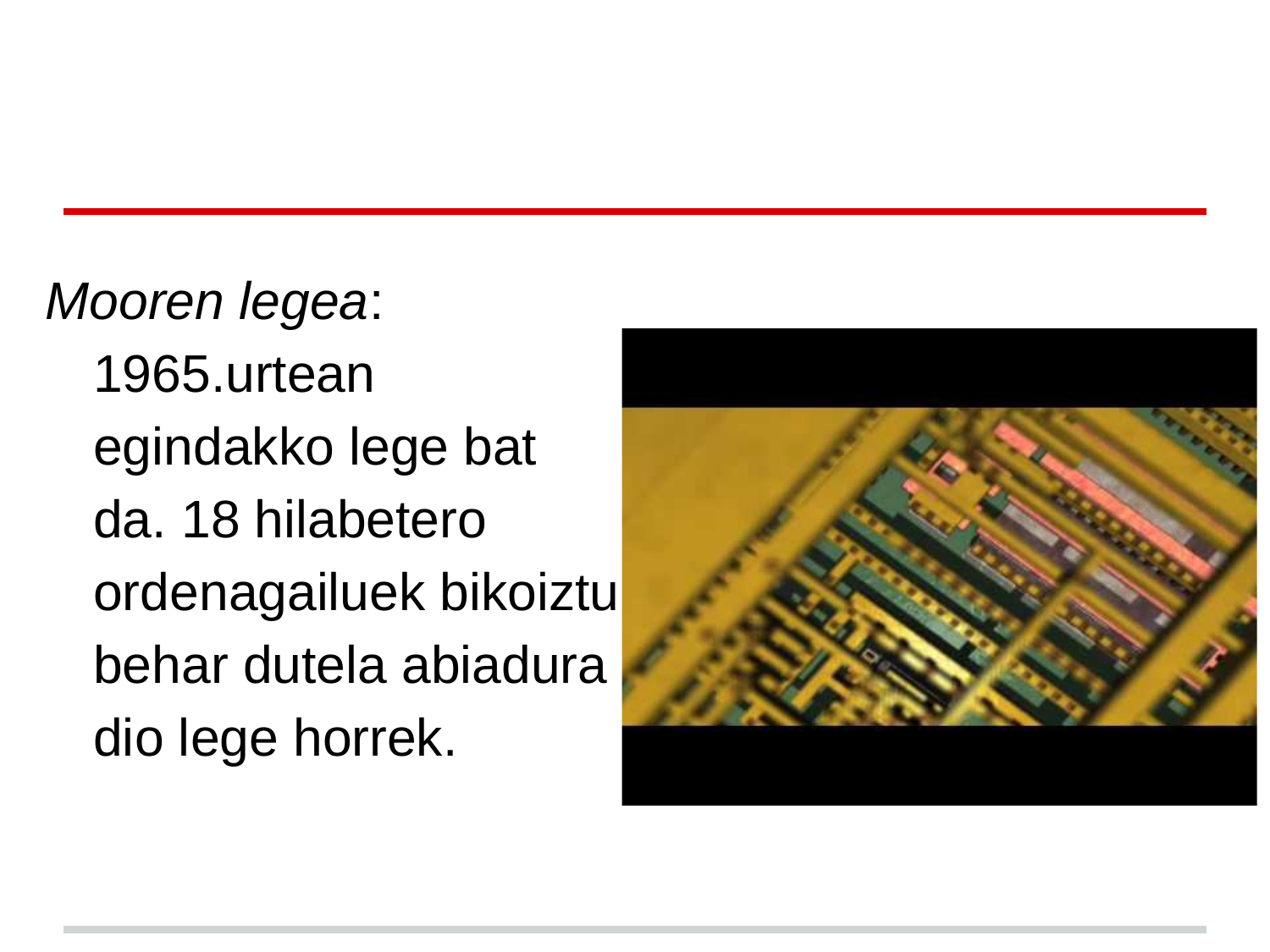

#
Mooren legea: 1965.urtean egindakko lege bat da. 18 hilabetero ordenagailuek bikoiztu behar dutela abiadura dio lege horrek.